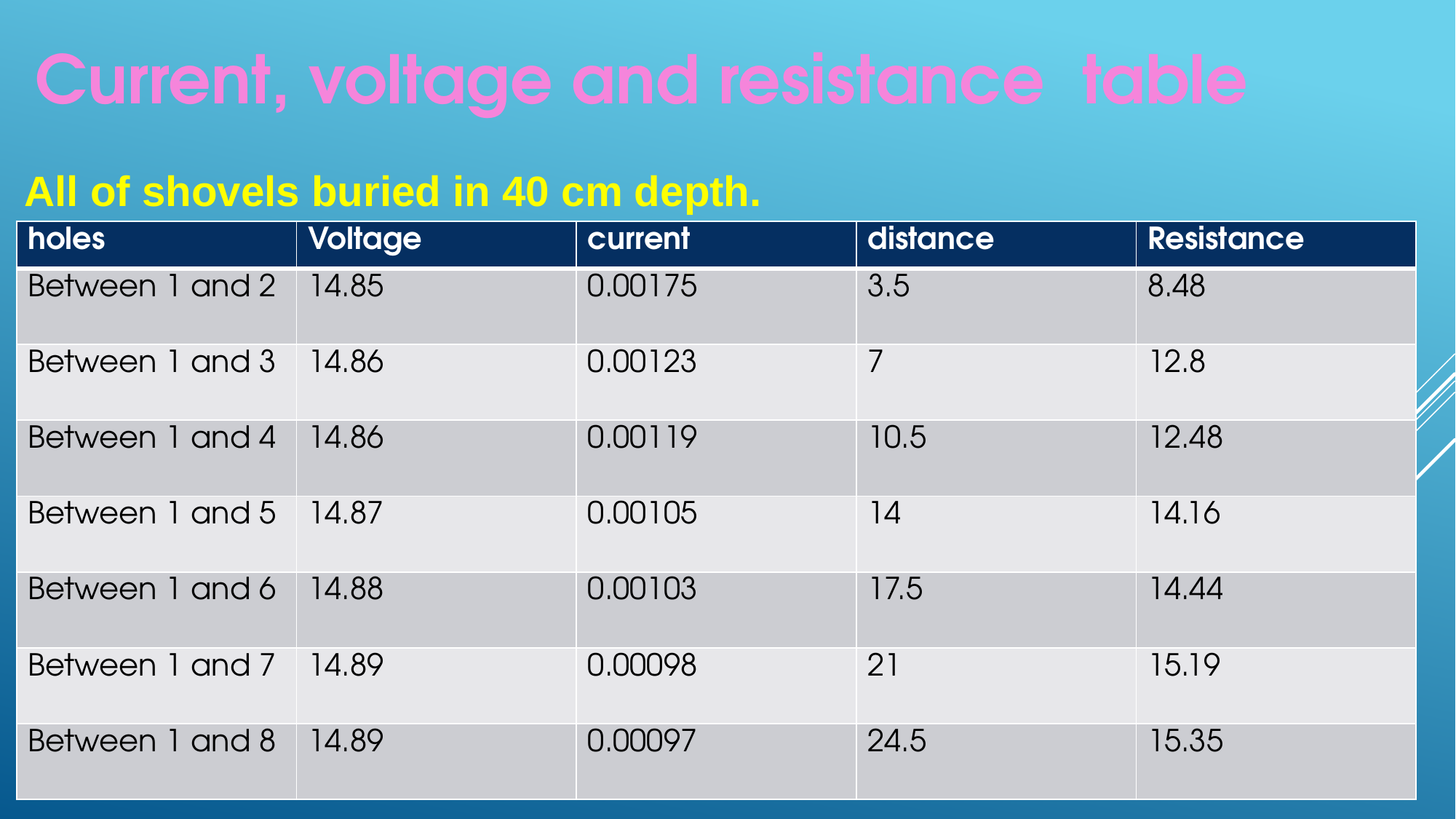

Current, voltage and resistance  table
All of shovels buried in 40 cm depth.
| holes | Voltage | current | distance | Resistance |
| --- | --- | --- | --- | --- |
| Between 1 and 2 | 14.85 | 0.00175 | 3.5 | 8.48 |
| Between 1 and 3 | 14.86 | 0.00123 | 7 | 12.8 |
| Between 1 and 4 | 14.86 | 0.00119 | 10.5 | 12.48 |
| Between 1 and 5 | 14.87 | 0.00105 | 14 | 14.16 |
| Between 1 and 6 | 14.88 | 0.00103 | 17.5 | 14.44 |
| Between 1 and 7 | 14.89 | 0.00098 | 21 | 15.19 |
| Between 1 and 8 | 14.89 | 0.00097 | 24.5 | 15.35 |